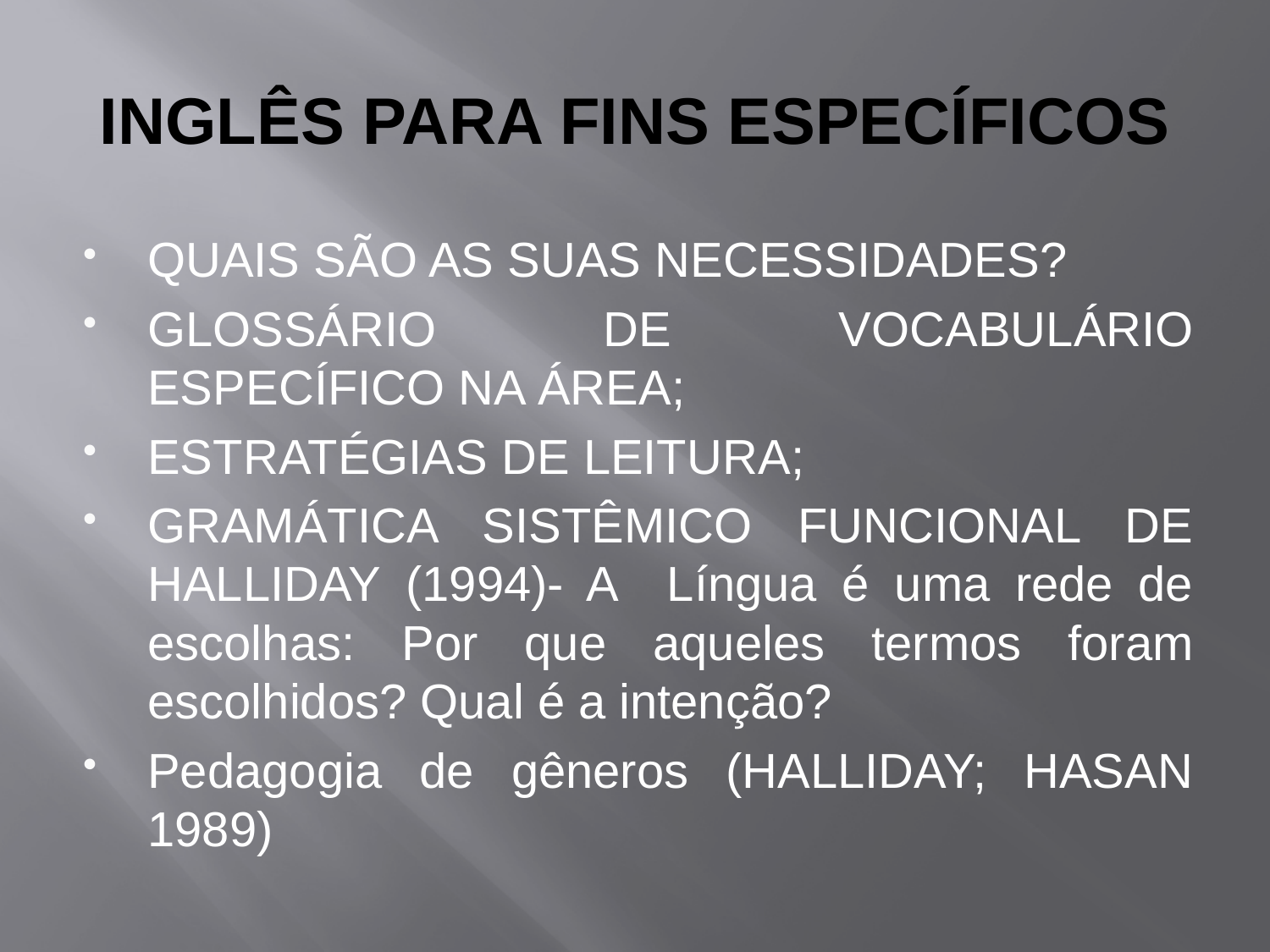

# INGLÊS PARA FINS ESPECÍFICOS
QUAIS SÃO AS SUAS NECESSIDADES?
GLOSSÁRIO DE VOCABULÁRIO ESPECÍFICO NA ÁREA;
ESTRATÉGIAS DE LEITURA;
GRAMÁTICA SISTÊMICO FUNCIONAL DE HALLIDAY (1994)- A  Língua é uma rede de escolhas: Por que aqueles termos foram escolhidos? Qual é a intenção?
Pedagogia de gêneros (HALLIDAY; HASAN 1989)